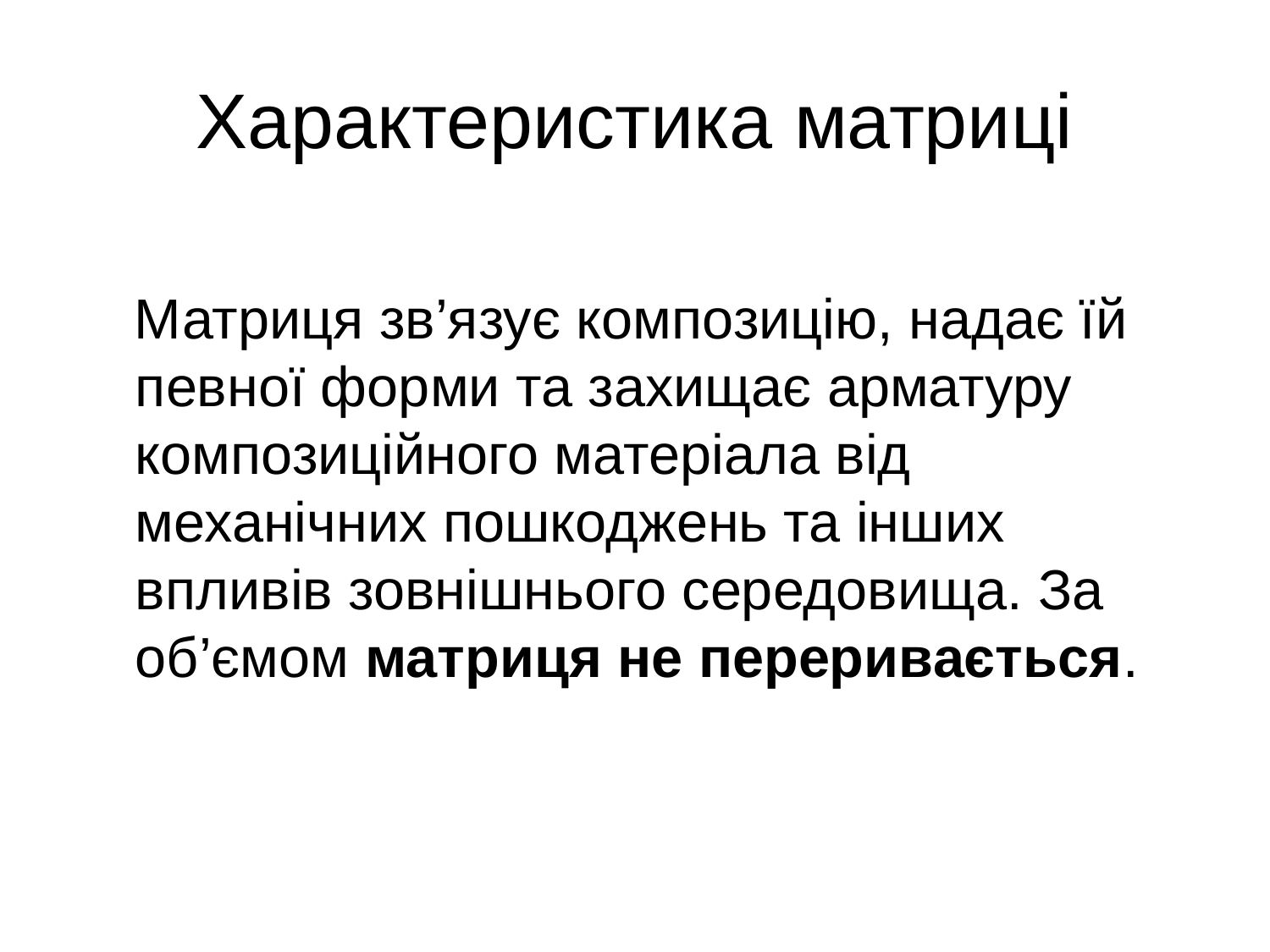

# Характеристика матриці
   Матриця зв’язує композицію, надає їй певної форми та захищає арматуру композиційного матеріала від механічних пошкоджень та інших впливів зовнішнього середовища. За об’ємом матриця не переривається.